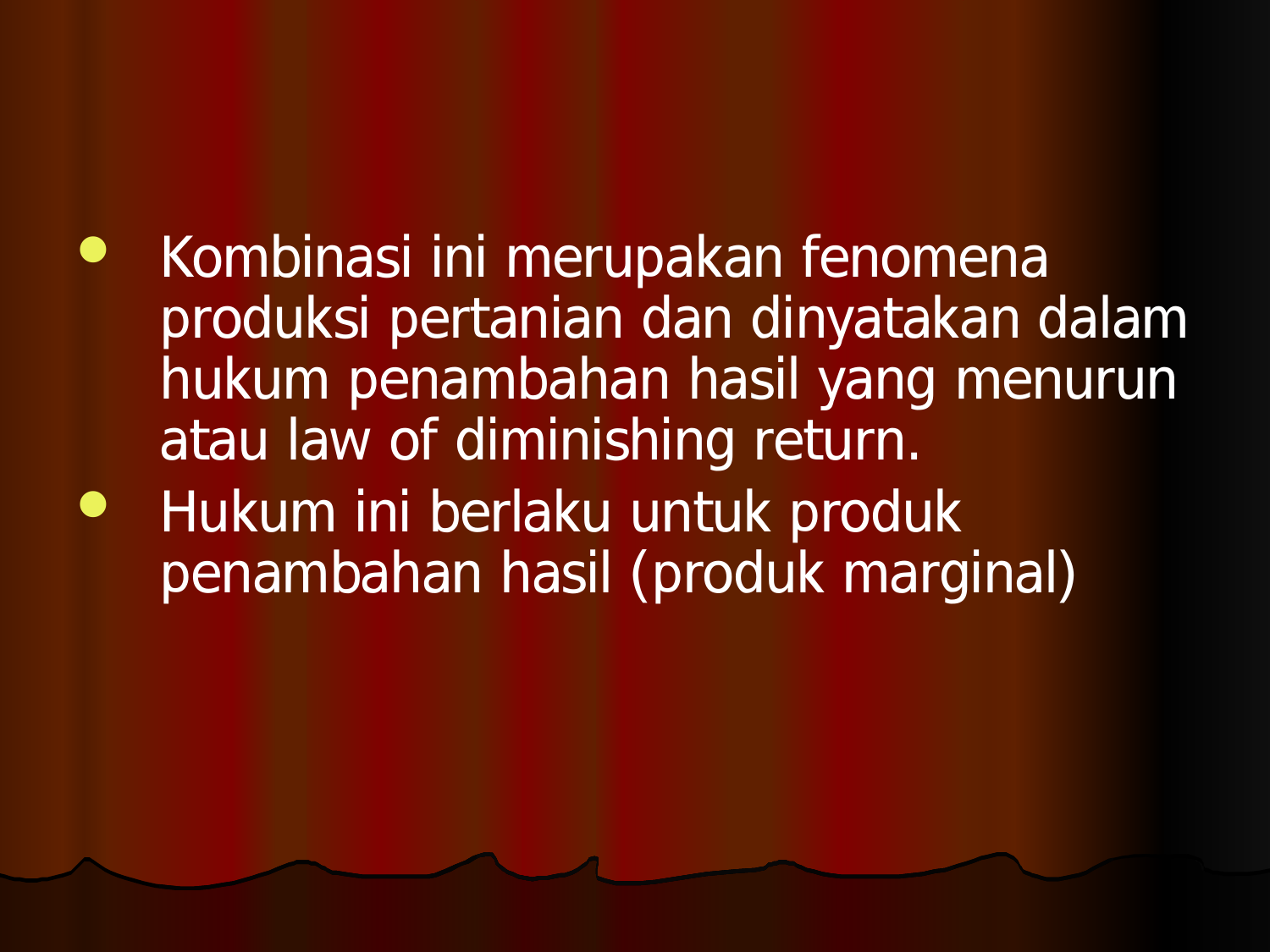

#
Kombinasi ini merupakan fenomena produksi pertanian dan dinyatakan dalam hukum penambahan hasil yang menurun atau law of diminishing return.
Hukum ini berlaku untuk produk penambahan hasil (produk marginal)